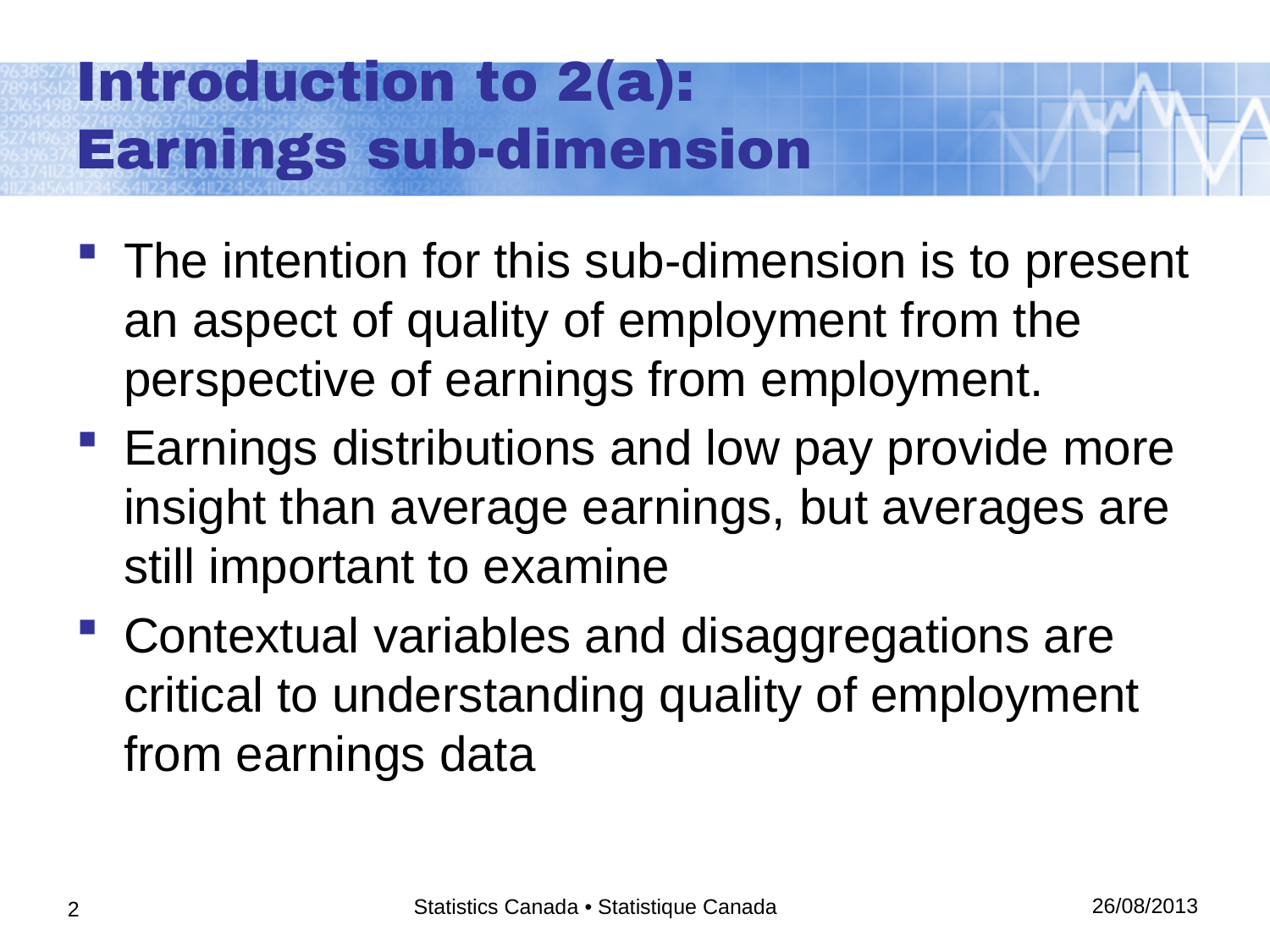

# Introduction to 2(a): Earnings sub-dimension
The intention for this sub-dimension is to present an aspect of quality of employment from the perspective of earnings from employment.
Earnings distributions and low pay provide more insight than average earnings, but averages are still important to examine
Contextual variables and disaggregations are critical to understanding quality of employment from earnings data
26/08/2013
Statistics Canada • Statistique Canada
2